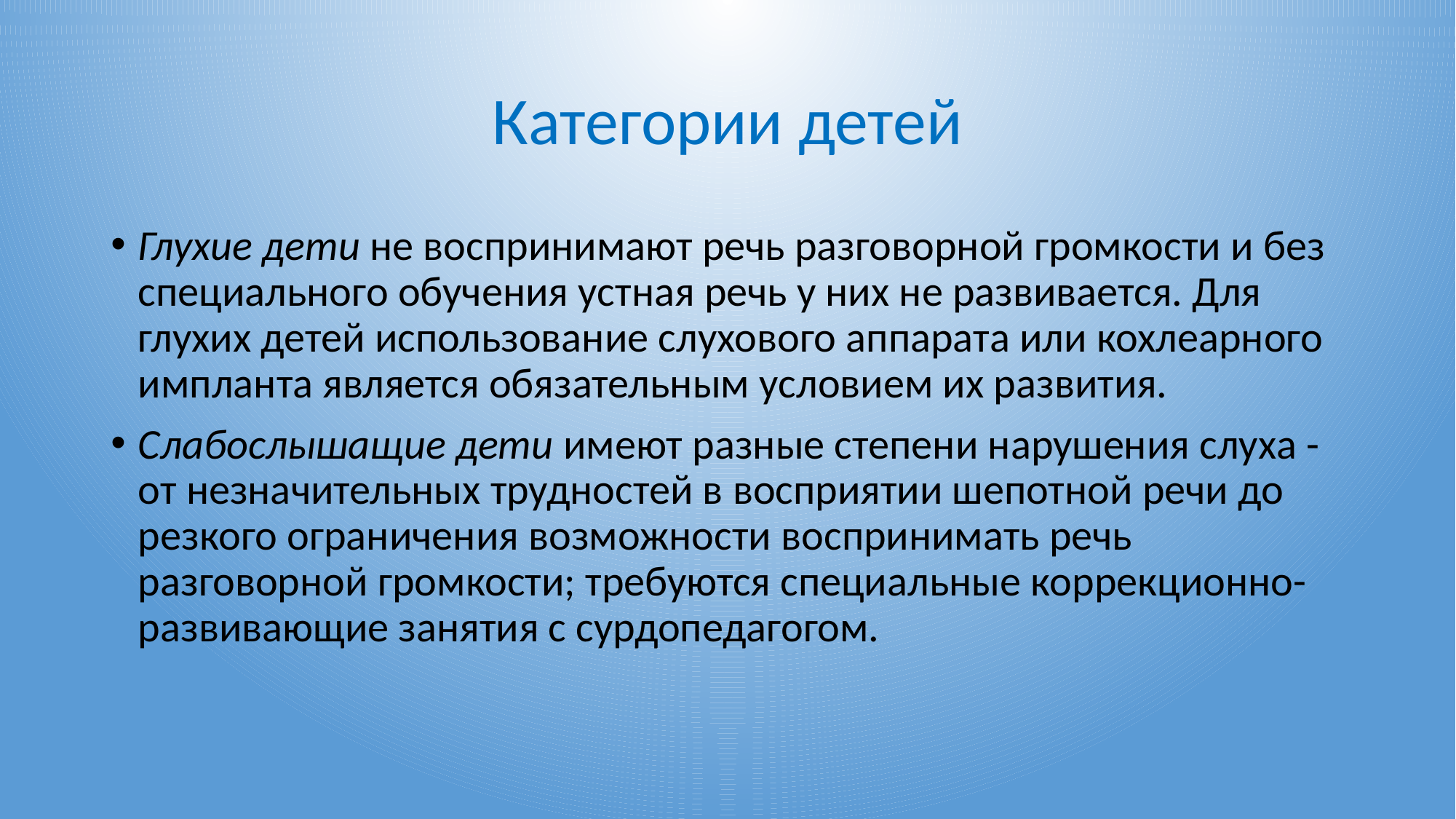

# Категории детей
Глухие дети не воспринимают речь разговорной громкости и без специального обучения устная речь у них не развивается. Для глухих детей использование слухового аппарата или кохлеарного импланта является обязательным условием их развития.
Слабослышащие дети имеют разные степени нарушения слуха - от незначительных трудностей в восприятии шепотной речи до резкого ограничения возможности воспринимать речь разговорной громкости; требуются специальные коррекционно-развивающие занятия с сурдопедагогом.